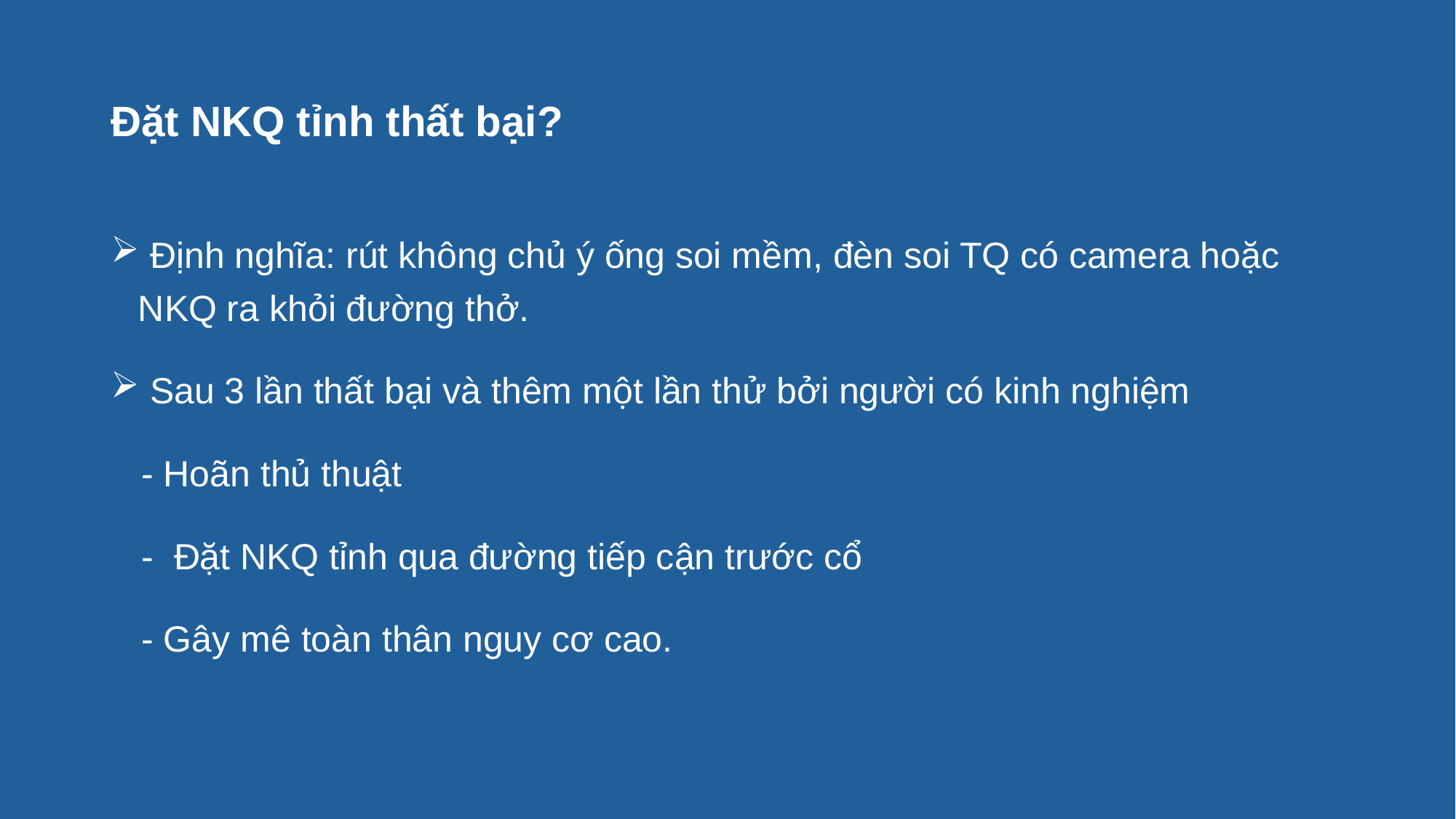

# Đặt NKQ tỉnh thất bại?
 Định nghĩa: rút không chủ ý ống soi mềm, đèn soi TQ có camera hoặc NKQ ra khỏi đường thở.
 Sau 3 lần thất bại và thêm một lần thử bởi người có kinh nghiệm
   - Hoãn thủ thuật
   -  Đặt NKQ tỉnh qua đường tiếp cận trước cổ
   - Gây mê toàn thân nguy cơ cao.